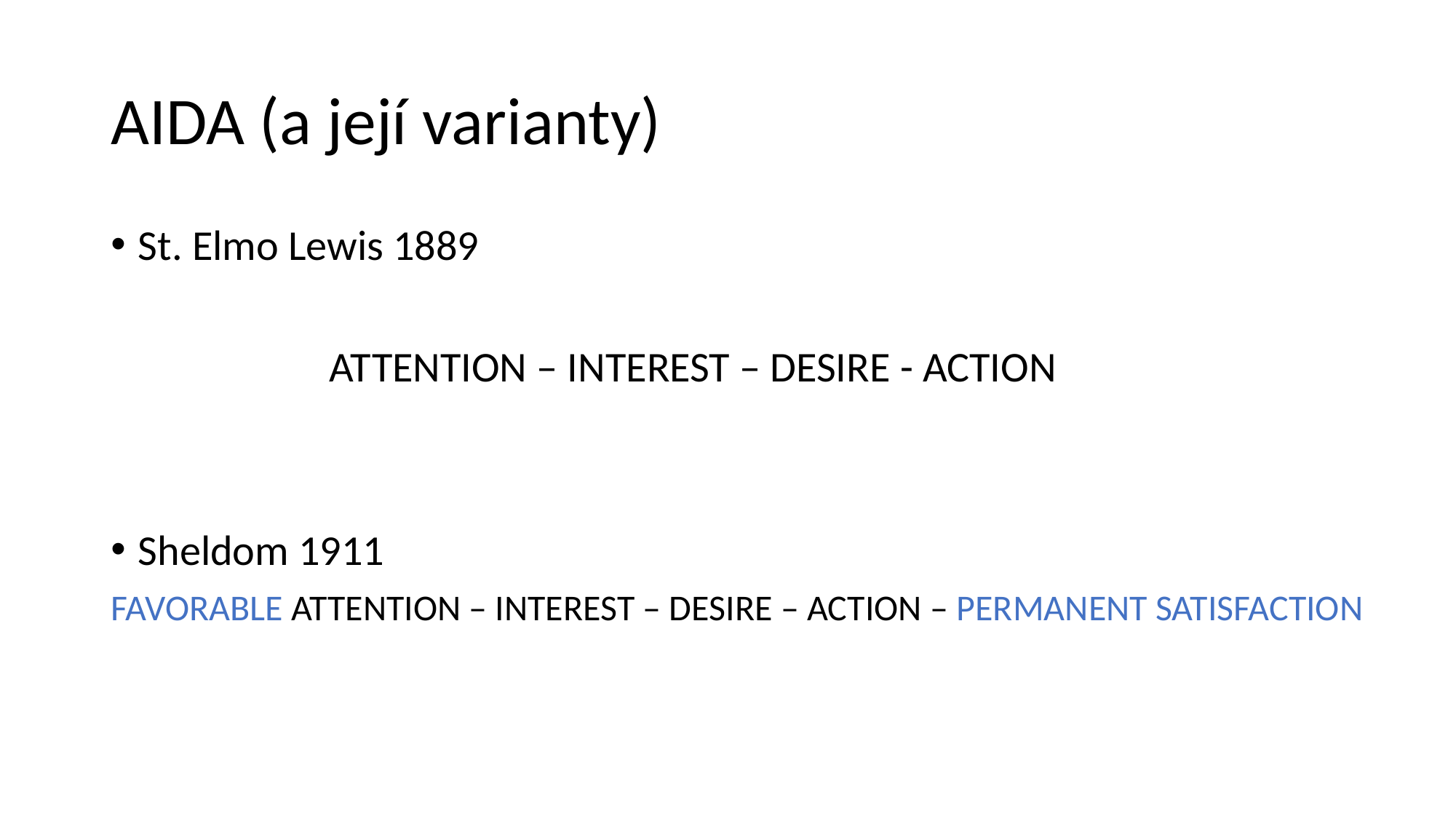

# AIDA (a její varianty)
St. Elmo Lewis 1889

		ATTENTION – INTEREST – DESIRE - ACTION

Sheldom 1911
FAVORABLE ATTENTION – INTEREST – DESIRE – ACTION – PERMANENT SATISFACTION